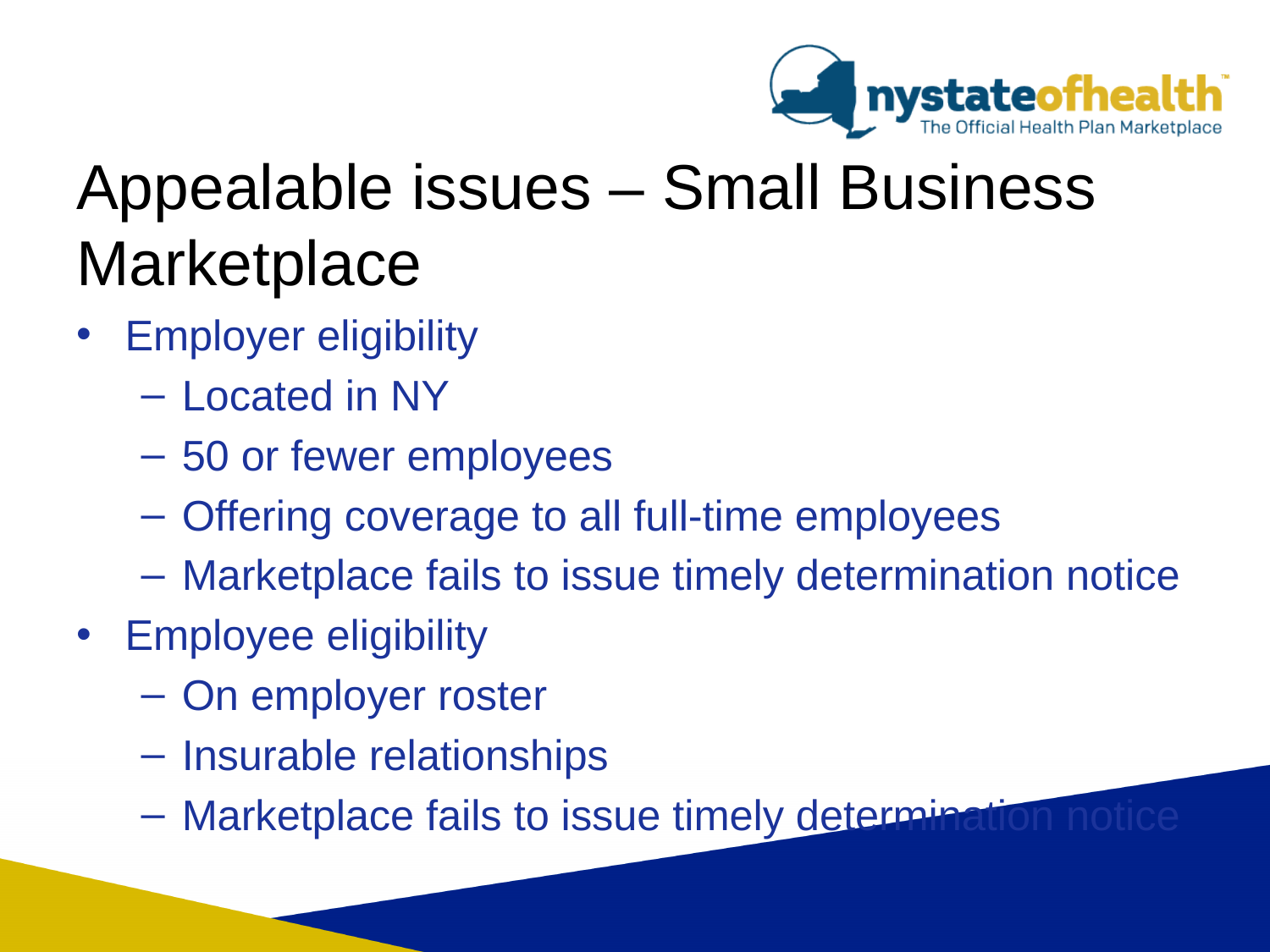

# Appealable issues – Small Business Marketplace
Employer eligibility
Located in NY
50 or fewer employees
Offering coverage to all full-time employees
Marketplace fails to issue timely determination notice
Employee eligibility
On employer roster
Insurable relationships
Marketplace fails to issue timely determination notice